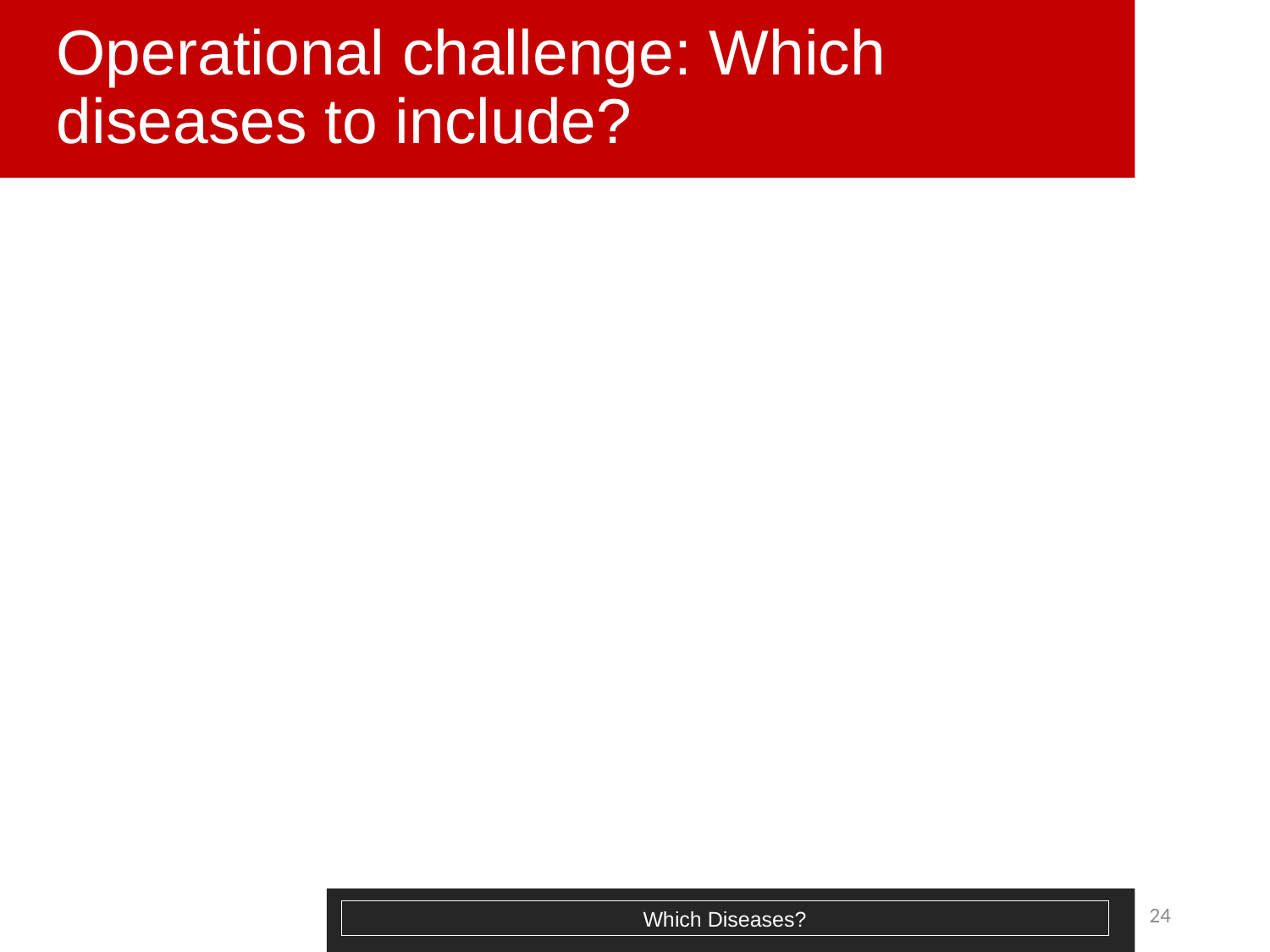

# Operational challenge: Which diseases to include?

24
Which Diseases?